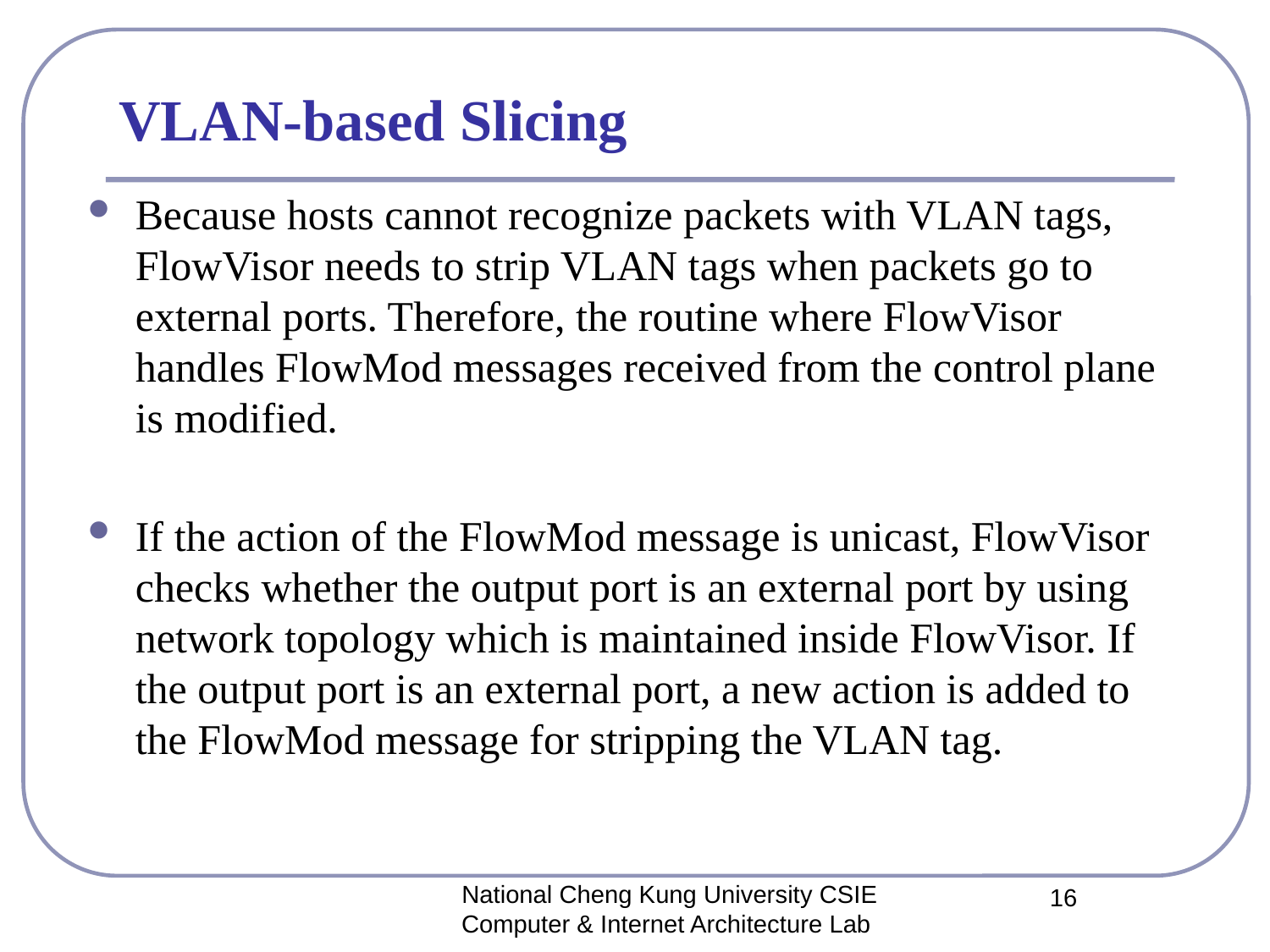

# VLAN-based Slicing
Because hosts cannot recognize packets with VLAN tags, FlowVisor needs to strip VLAN tags when packets go to external ports. Therefore, the routine where FlowVisor handles FlowMod messages received from the control plane is modified.

If the action of the FlowMod message is unicast, FlowVisor checks whether the output port is an external port by using network topology which is maintained inside FlowVisor. If the output port is an external port, a new action is added to the FlowMod message for stripping the VLAN tag.
National Cheng Kung University CSIE Computer & Internet Architecture Lab
16